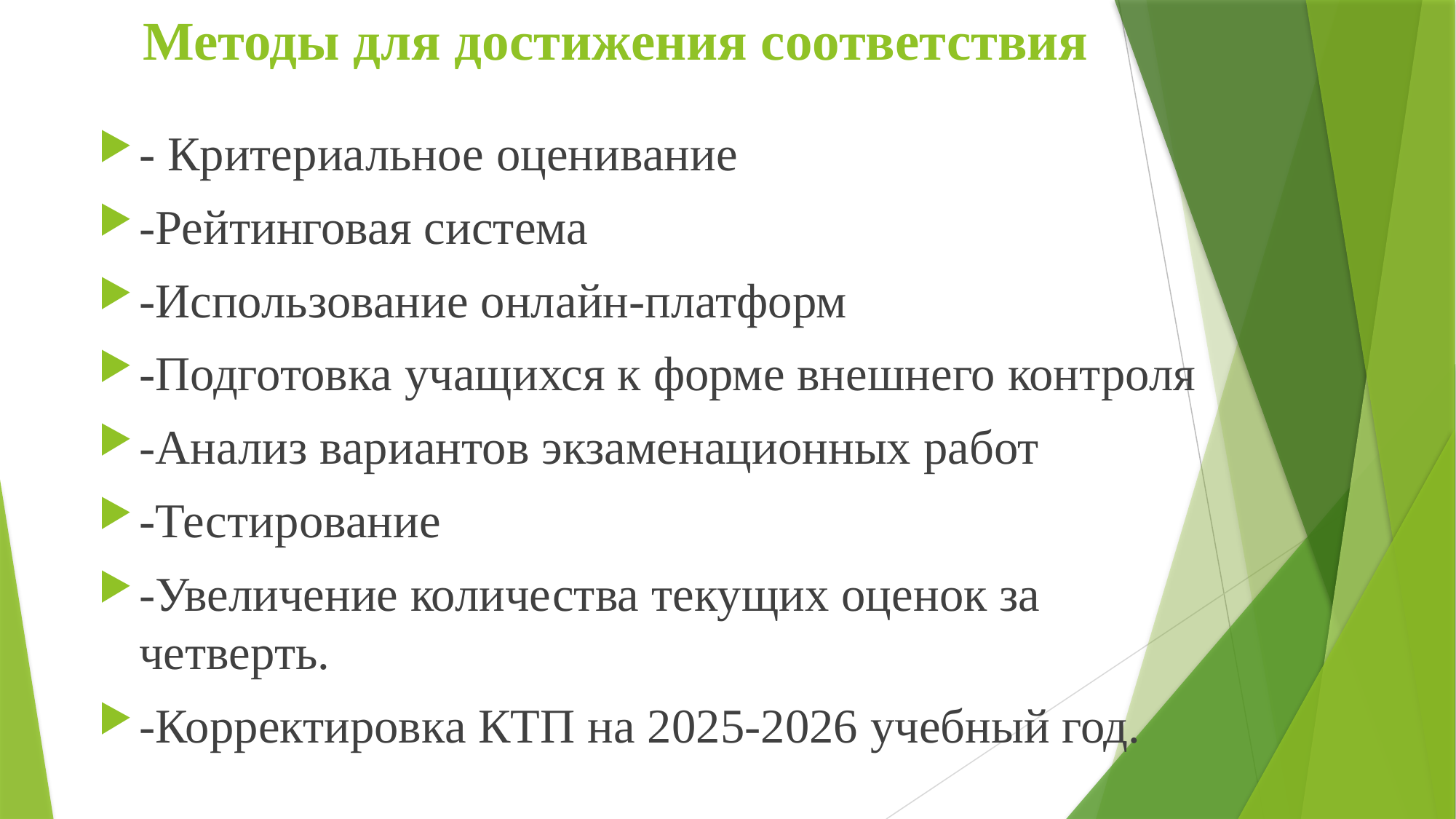

# Методы для достижения соответствия

- Критериальное оценивание
-Рейтинговая система
-Использование онлайн-платформ
-Подготовка учащихся к форме внешнего контроля
-Анализ вариантов экзаменационных работ
-Тестирование
-Увеличение количества текущих оценок за четверть.
-Корректировка КТП на 2025-2026 учебный год.